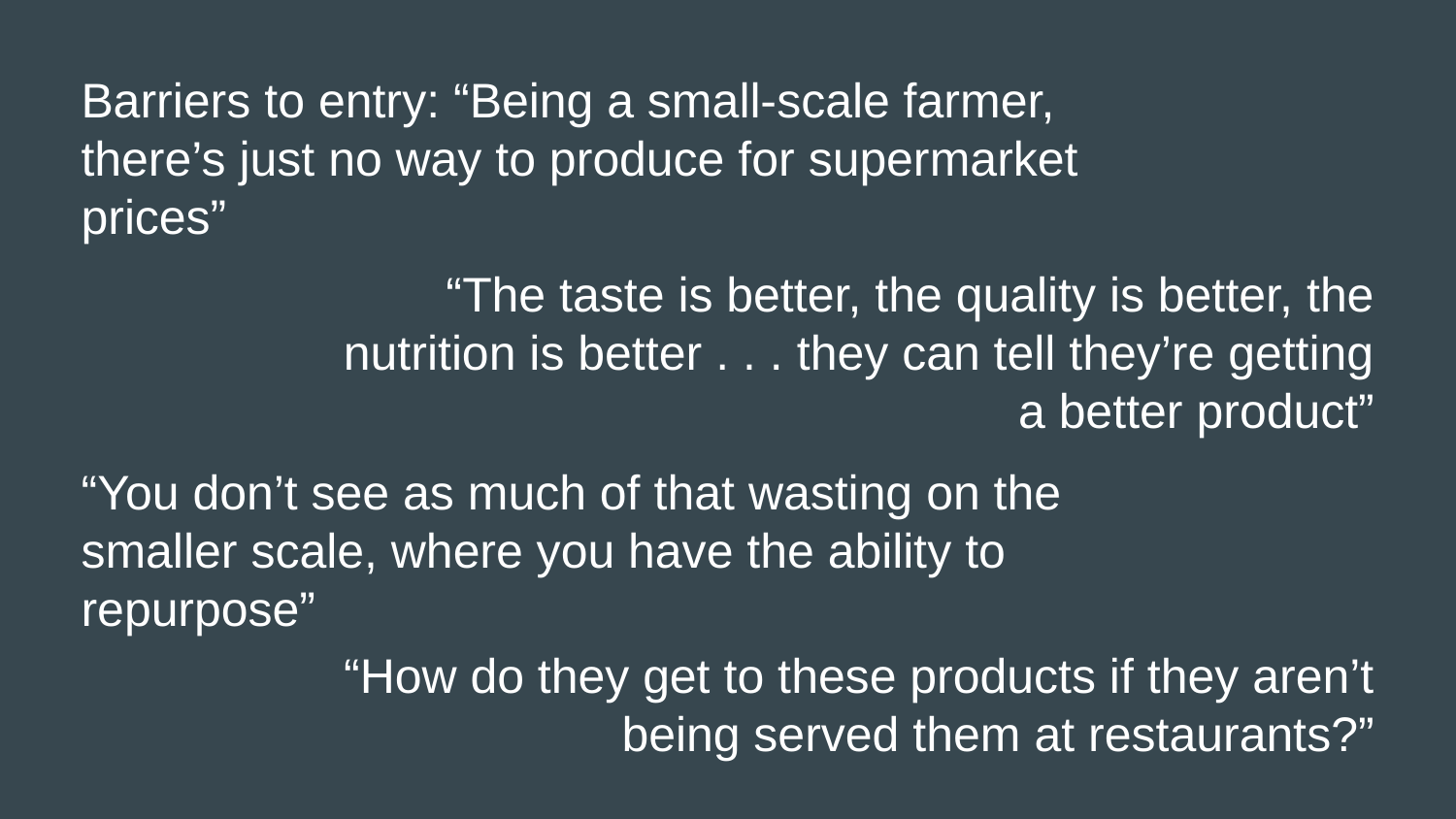

Barriers to entry: “Being a small-scale farmer, there’s just no way to produce for supermarket prices”
“The taste is better, the quality is better, the nutrition is better . . . they can tell they’re getting a better product”
“You don’t see as much of that wasting on the smaller scale, where you have the ability to repurpose”
“How do they get to these products if they aren’t being served them at restaurants?”